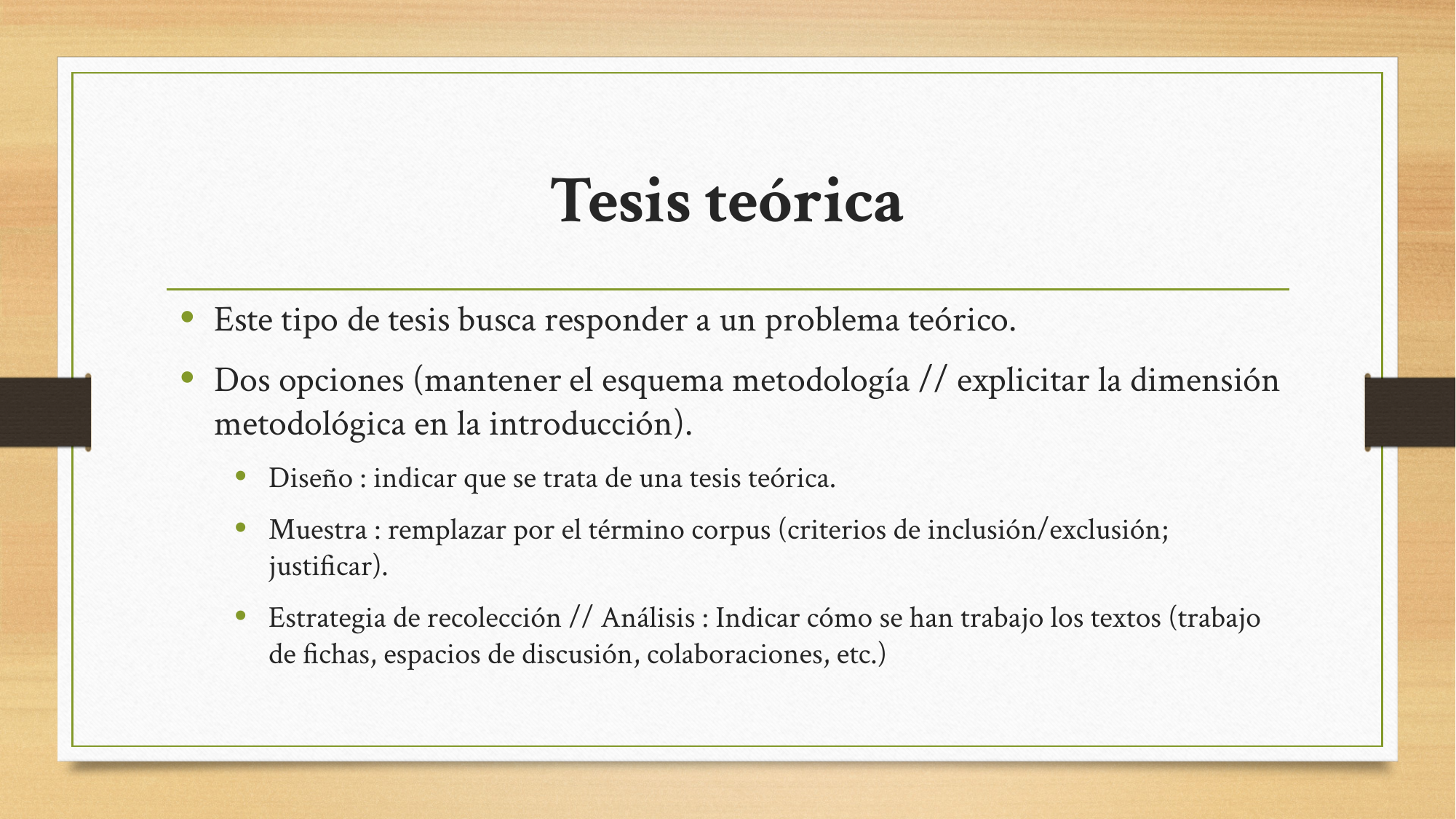

# Tesis teórica
Este tipo de tesis busca responder a un problema teórico.
Dos opciones (mantener el esquema metodología // explicitar la dimensión metodológica en la introducción).
Diseño : indicar que se trata de una tesis teórica.
Muestra : remplazar por el término corpus (criterios de inclusión/exclusión; justificar).
Estrategia de recolección // Análisis : Indicar cómo se han trabajo los textos (trabajo de fichas, espacios de discusión, colaboraciones, etc.)